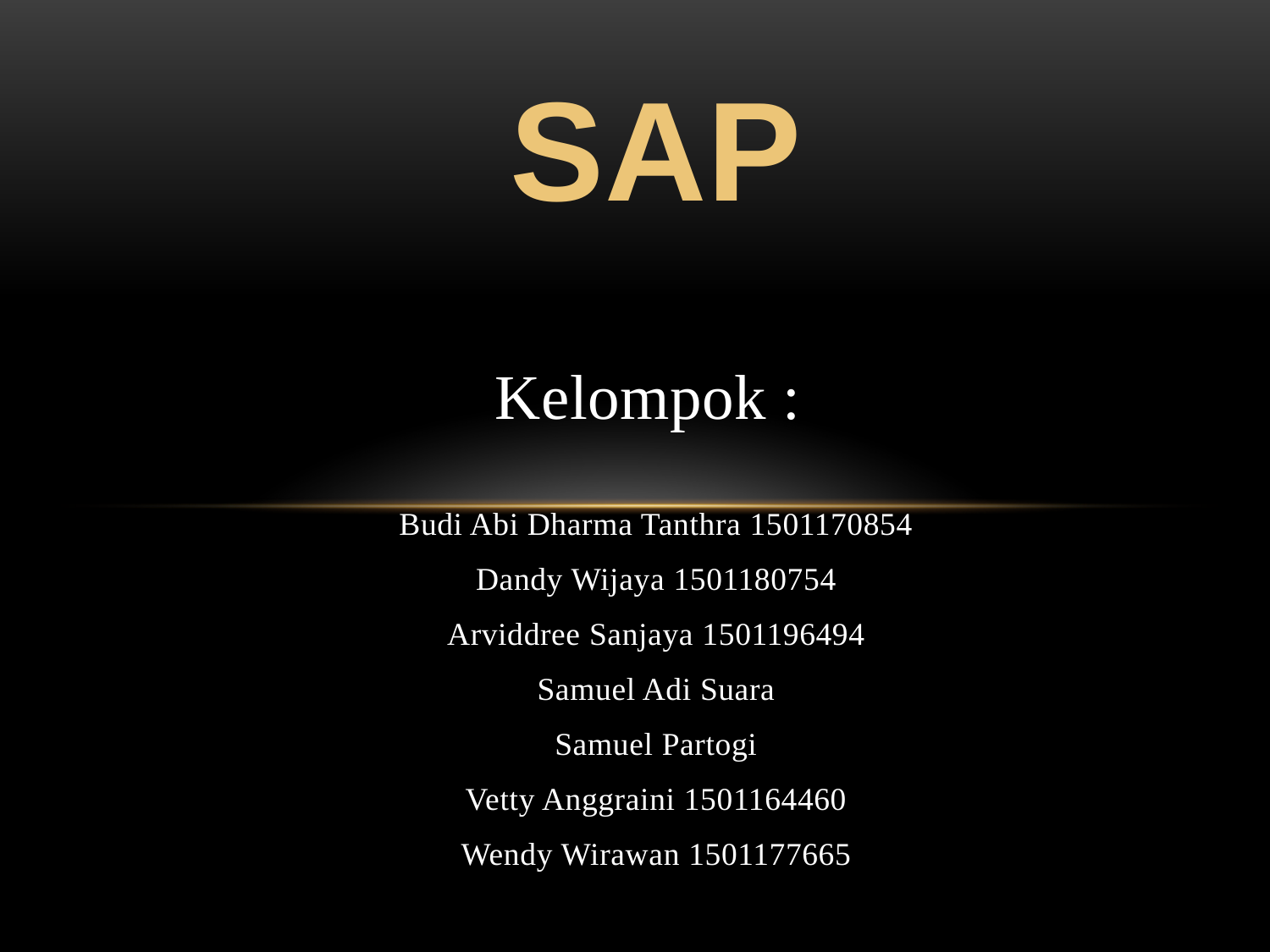

# SAP
Kelompok :

Budi Abi Dharma Tanthra 1501170854
Dandy Wijaya 1501180754
Arviddree Sanjaya 1501196494
Samuel Adi Suara
Samuel Partogi
Vetty Anggraini 1501164460
Wendy Wirawan 1501177665